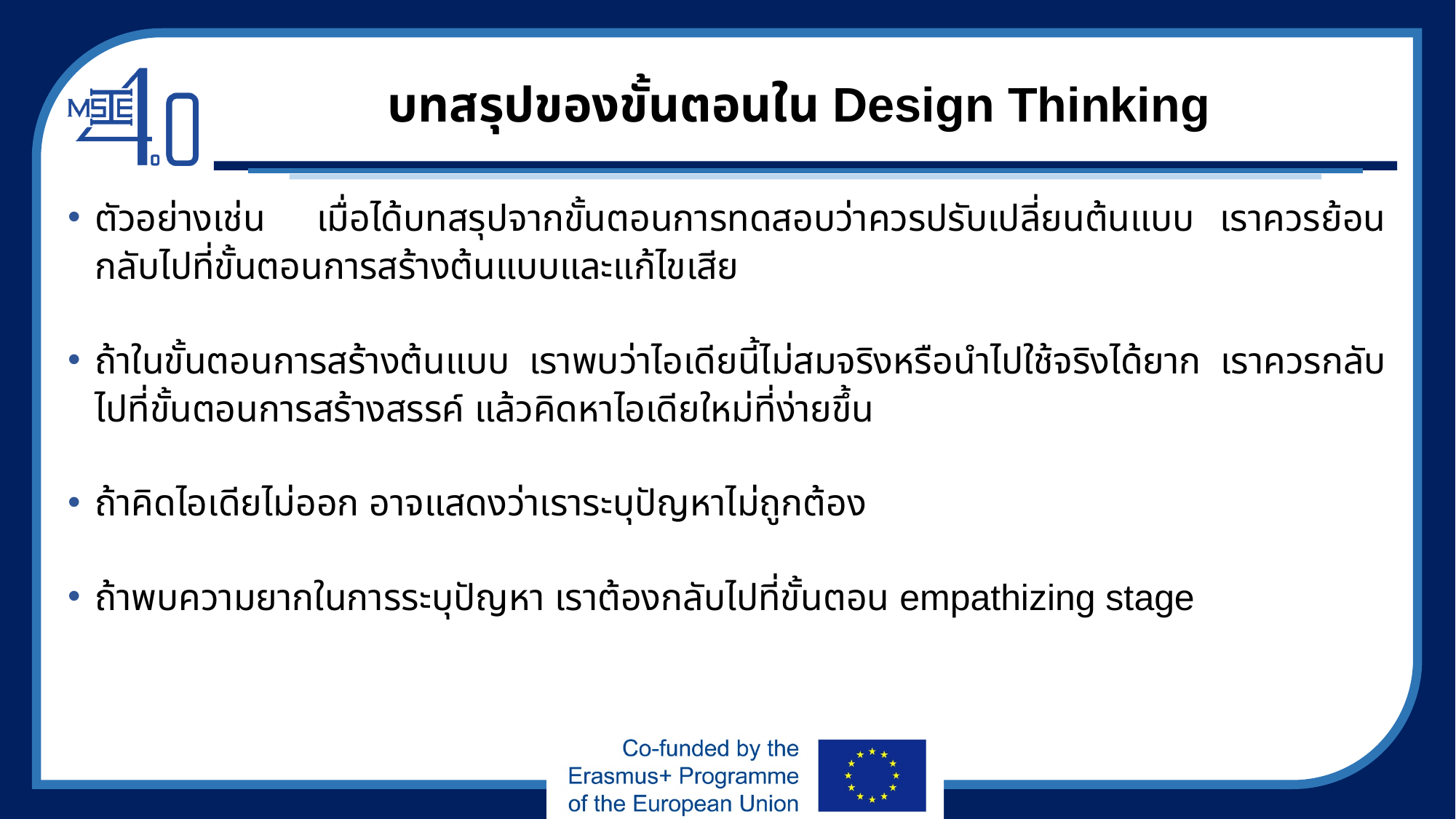

# บทสรุปของขั้นตอนใน Design Thinking
ตัวอย่างเช่น  เมื่อได้บทสรุปจากขั้นตอนการทดสอบว่าควรปรับเปลี่ยนต้นแบบ เราควรย้อนกลับไปที่ขั้นตอนการสร้างต้นแบบและแก้ไขเสีย

ถ้าในขั้นตอนการสร้างต้นแบบ เราพบว่าไอเดียนี้ไม่สมจริงหรือนำไปใช้จริงได้ยาก เราควรกลับไปที่ขั้นตอนการสร้างสรรค์ แล้วคิดหาไอเดียใหม่ที่ง่ายขึ้น

ถ้าคิดไอเดียไม่ออก อาจแสดงว่าเราระบุปัญหาไม่ถูกต้อง

ถ้าพบความยากในการระบุปัญหา เราต้องกลับไปที่ขั้นตอน empathizing stage